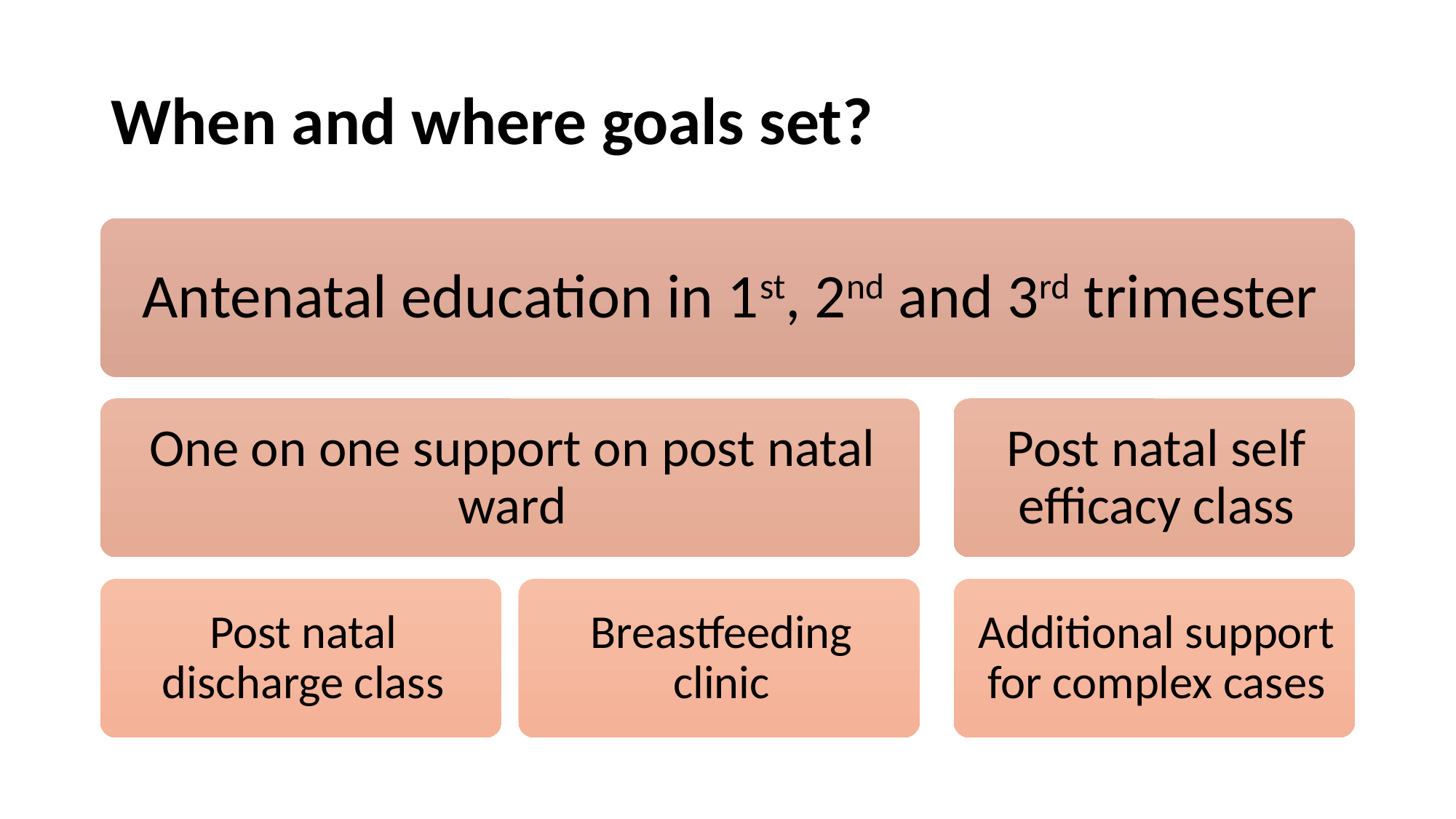

# When and where goals set?
Antenatal education in 1st, 2nd and 3rd trimester
One on one support on post natal ward
Post natal discharge class
Breastfeeding clinic
Post natal self efficacy class
Additional support for complex cases